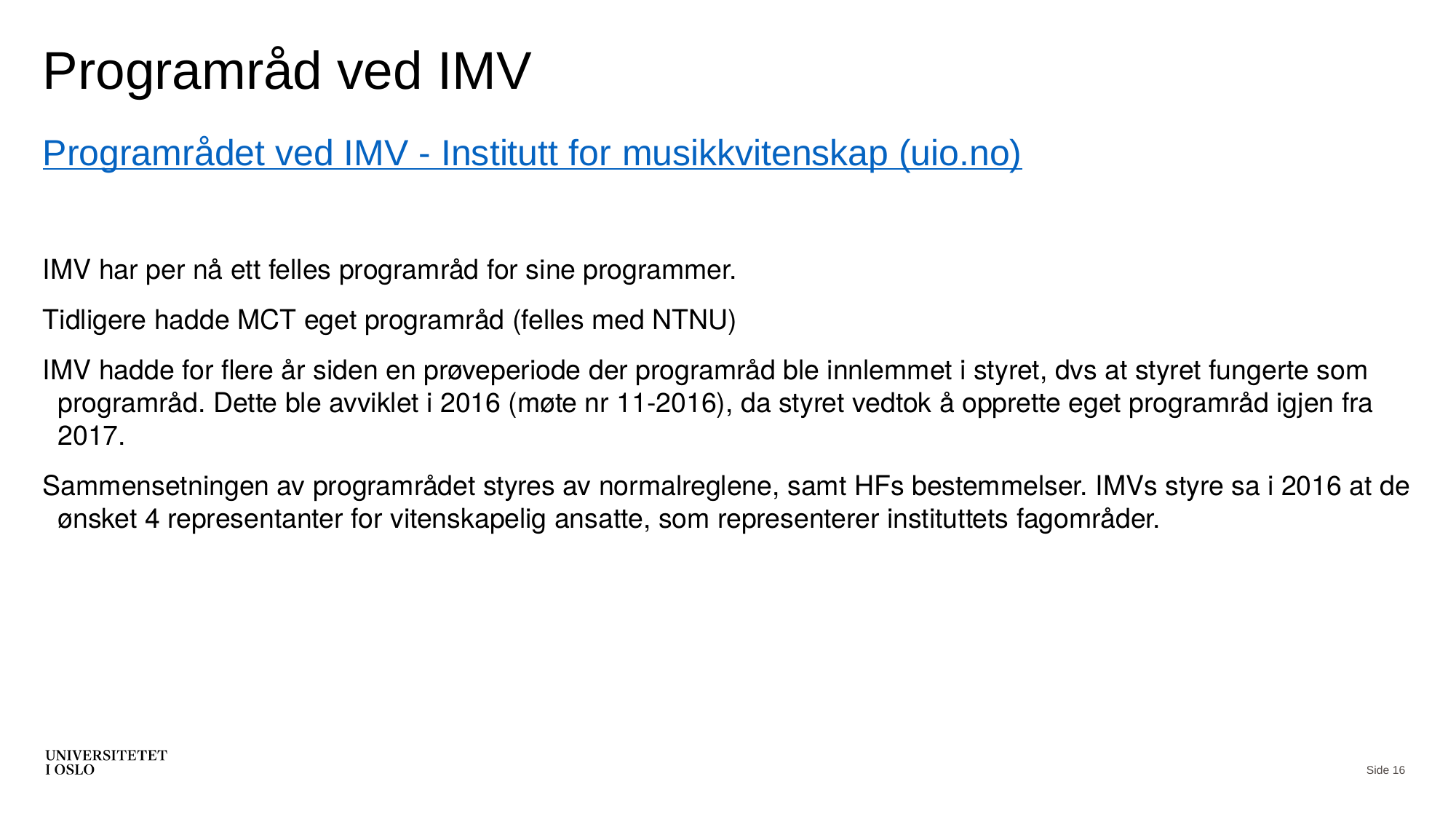

# Programråd ved IMV
Programrådet ved IMV - Institutt for musikkvitenskap (uio.no)

IMV har per nå ett felles programråd for sine programmer.
Tidligere hadde MCT eget programråd (felles med NTNU)
IMV hadde for flere år siden en prøveperiode der programråd ble innlemmet i styret, dvs at styret fungerte som programråd. Dette ble avviklet i 2016 (møte nr 11-2016), da styret vedtok å opprette eget programråd igjen fra 2017.
Sammensetningen av programrådet styres av normalreglene, samt HFs bestemmelser. IMVs styre sa i 2016 at de ønsket 4 representanter for vitenskapelig ansatte, som representerer instituttets fagområder.

Side 16